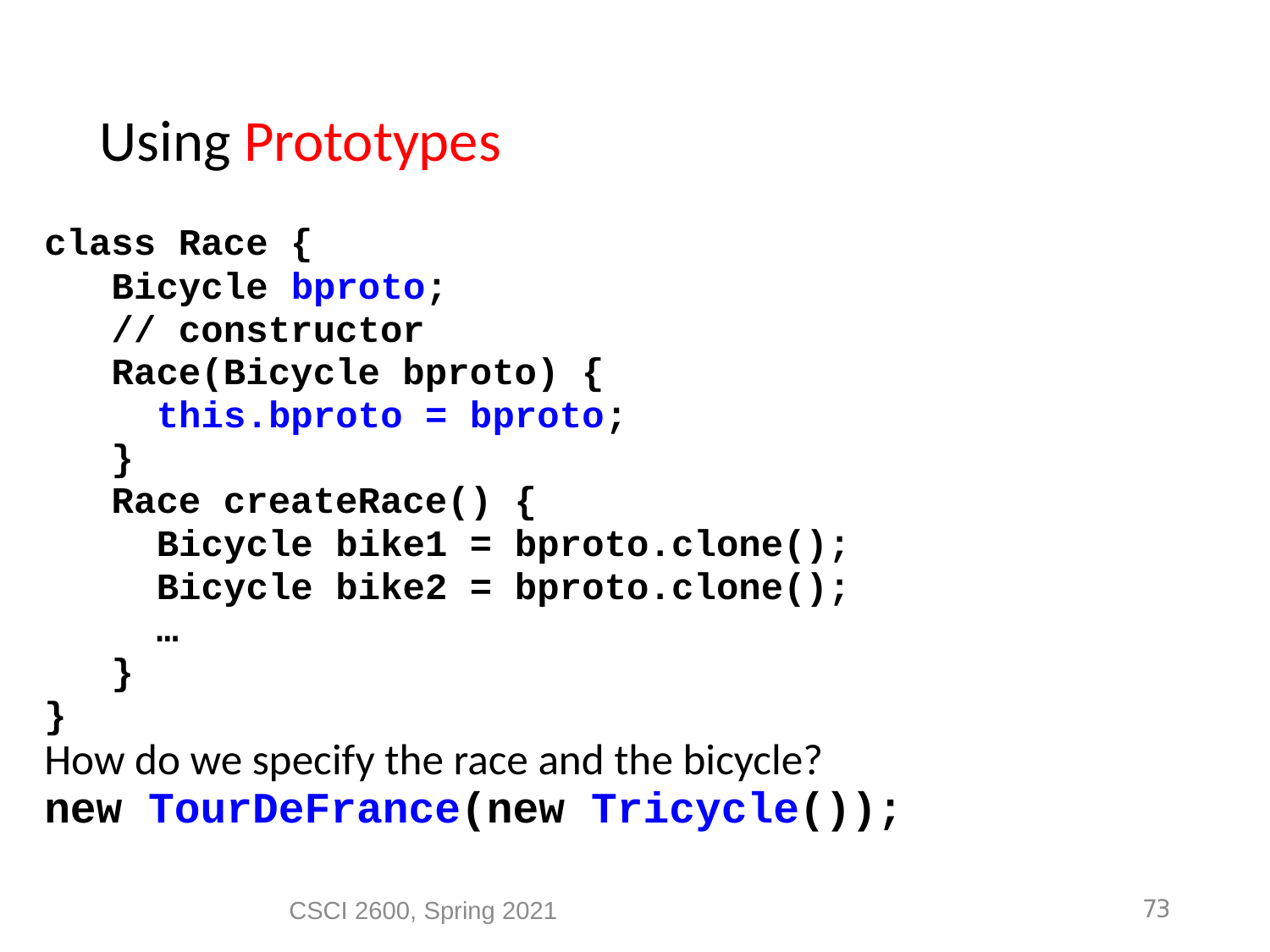

Using Prototypes
class Race {
   Bicycle bproto;
   // constructor
   Race(Bicycle bproto) {
     this.bproto = bproto;
   }
   Race createRace() {
     Bicycle bike1 = bproto.clone();
     Bicycle bike2 = bproto.clone();
     …
   }
}
How do we specify the race and the bicycle?
new TourDeFrance(new Tricycle());
CSCI 2600, Spring 2021
73